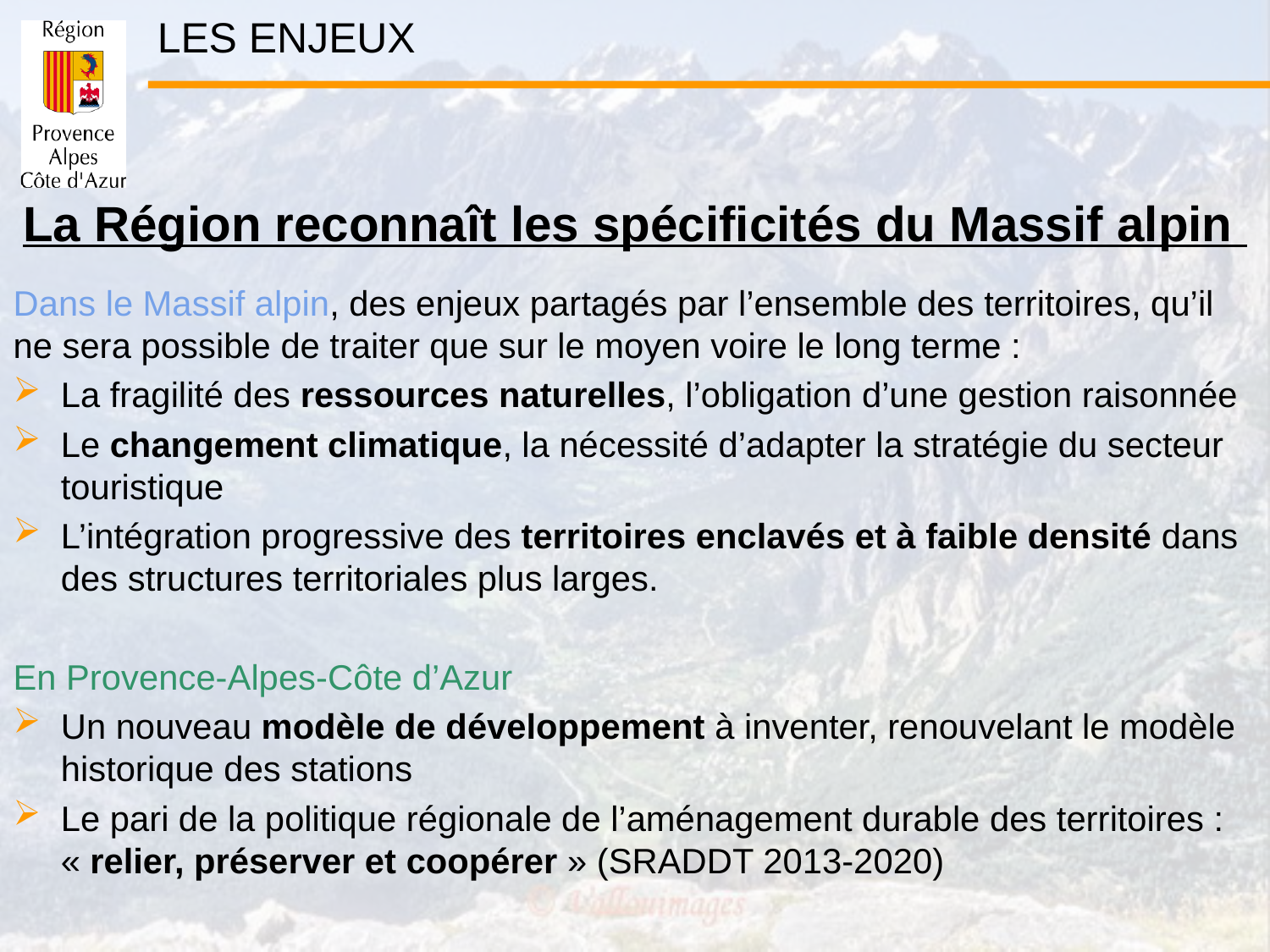

LES ENJEUX
La Région reconnaît les spécificités du Massif alpin

Dans le Massif alpin, des enjeux partagés par l’ensemble des territoires, qu’il ne sera possible de traiter que sur le moyen voire le long terme :
La fragilité des ressources naturelles, l’obligation d’une gestion raisonnée
Le changement climatique, la nécessité d’adapter la stratégie du secteur touristique
L’intégration progressive des territoires enclavés et à faible densité dans des structures territoriales plus larges.

En Provence-Alpes-Côte d’Azur
Un nouveau modèle de développement à inventer, renouvelant le modèle historique des stations
Le pari de la politique régionale de l’aménagement durable des territoires : « relier, préserver et coopérer » (SRADDT 2013-2020)